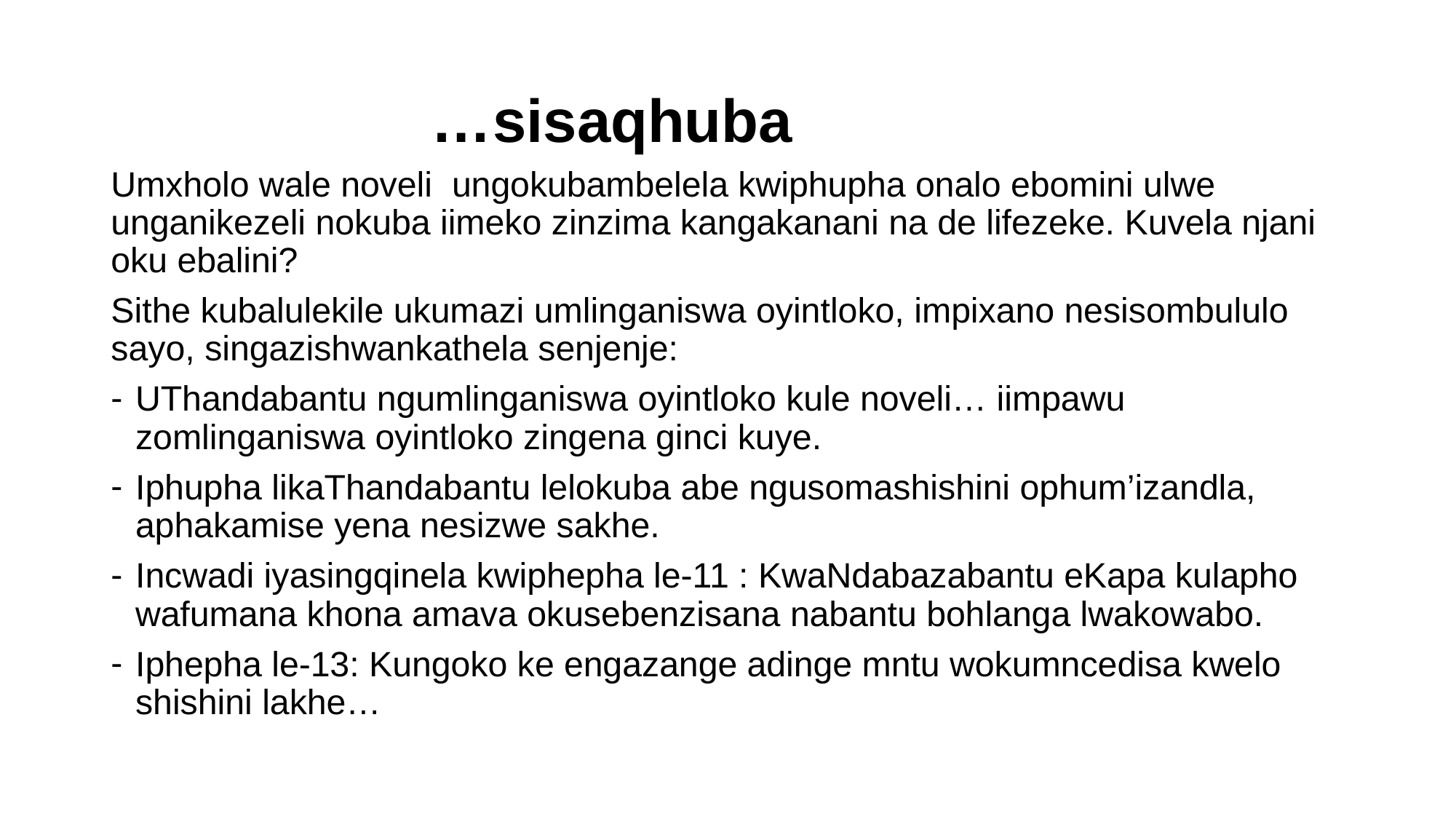

# …sisaqhuba
Umxholo wale noveli  ungokubambelela kwiphupha onalo ebomini ulwe unganikezeli nokuba iimeko zinzima kangakanani na de lifezeke. Kuvela njani oku ebalini?
Sithe kubalulekile ukumazi umlinganiswa oyintloko, impixano nesisombululo sayo, singazishwankathela senjenje:
UThandabantu ngumlinganiswa oyintloko kule noveli… iimpawu zomlinganiswa oyintloko zingena ginci kuye.
Iphupha likaThandabantu lelokuba abe ngusomashishini ophum’izandla, aphakamise yena nesizwe sakhe.
Incwadi iyasingqinela kwiphepha le-11 : KwaNdabazabantu eKapa kulapho wafumana khona amava okusebenzisana nabantu bohlanga lwakowabo.
Iphepha le-13: Kungoko ke engazange adinge mntu wokumncedisa kwelo shishini lakhe…